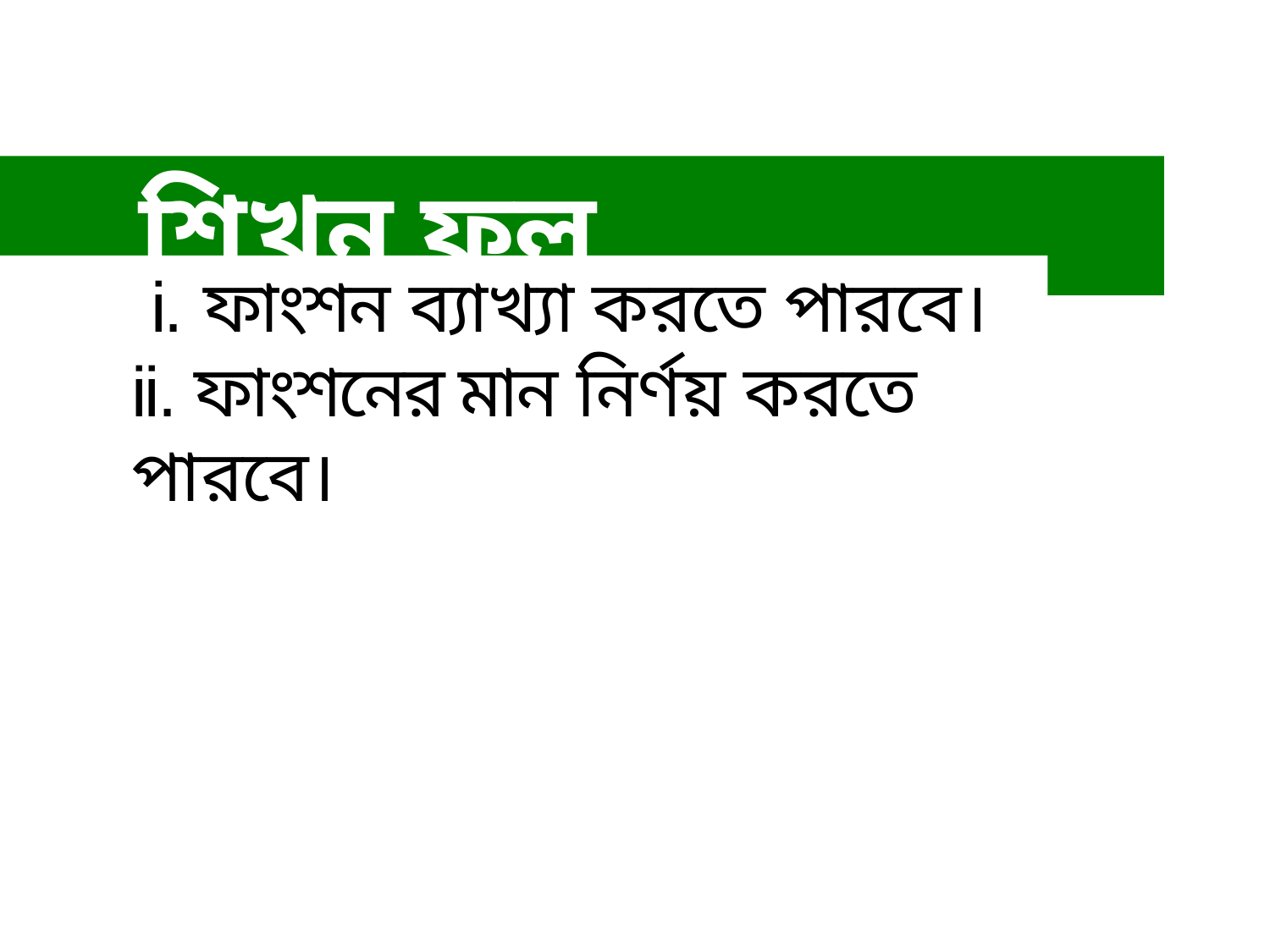

শিখন ফল
	 i. ফাংশন ব্যাখ্যা করতে পারবে।
	ii. ফাংশনের মান নির্ণয় করতে পারবে।